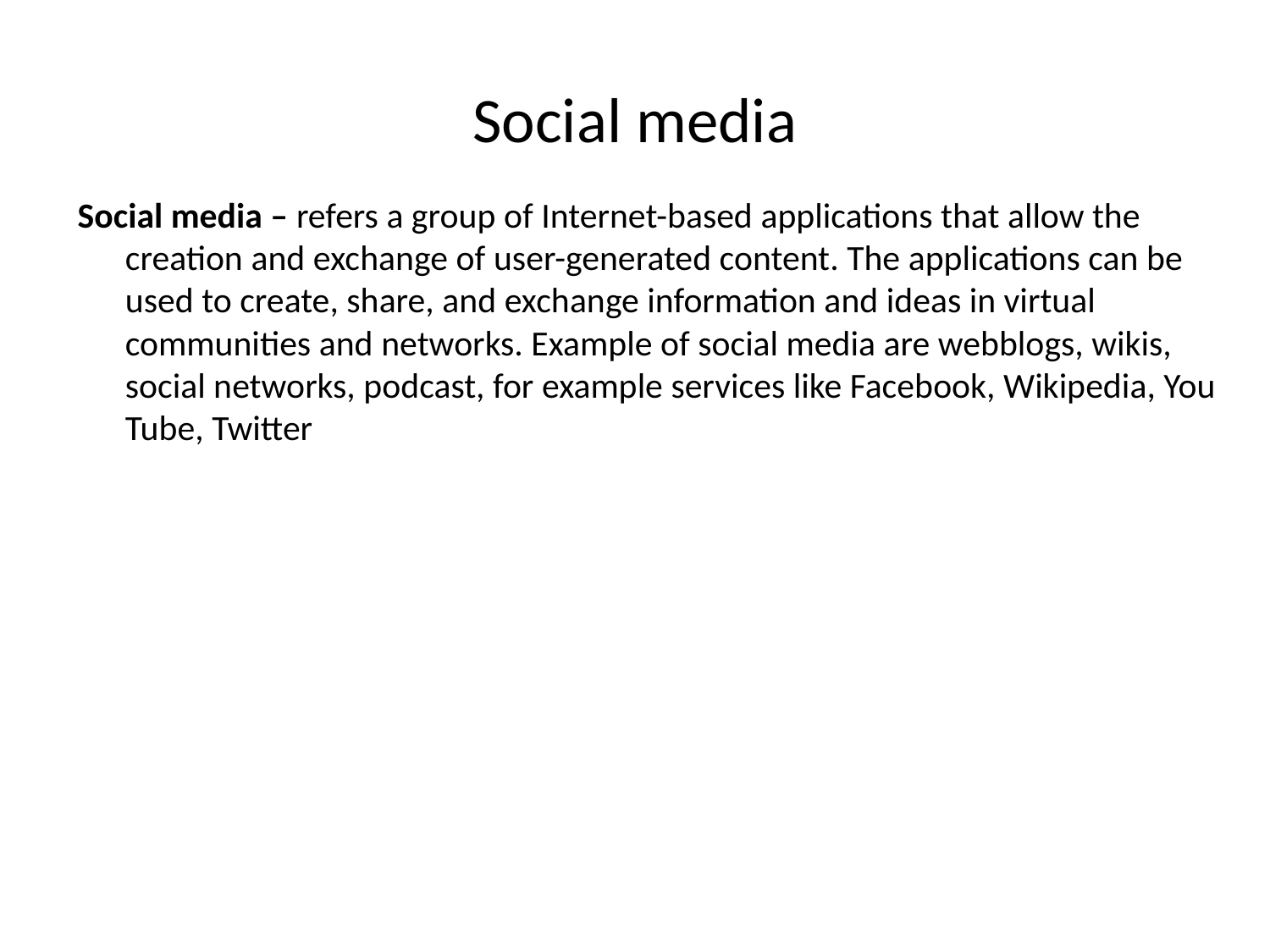

# Social media

Social media – refers a group of Internet-based applications that allow the creation and exchange of user-generated content. The applications can be used to create, share, and exchange information and ideas in virtual communities and networks. Example of social media are webblogs, wikis, social networks, podcast, for example services like Facebook, Wikipedia, You Tube, Twitter